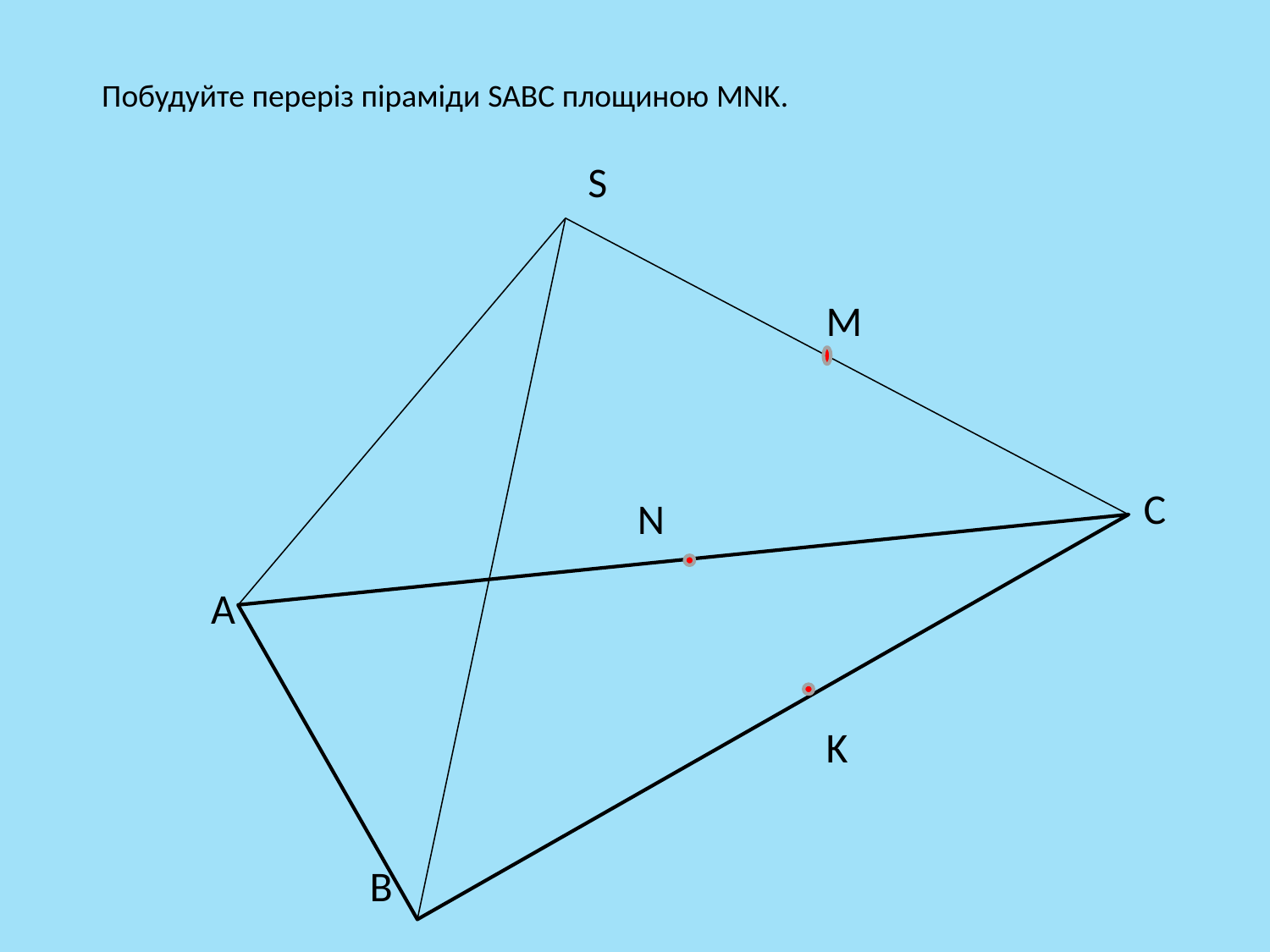

Побудуйте переріз піраміди SABC площиною MNK.
S
M

C
N

A

K
B